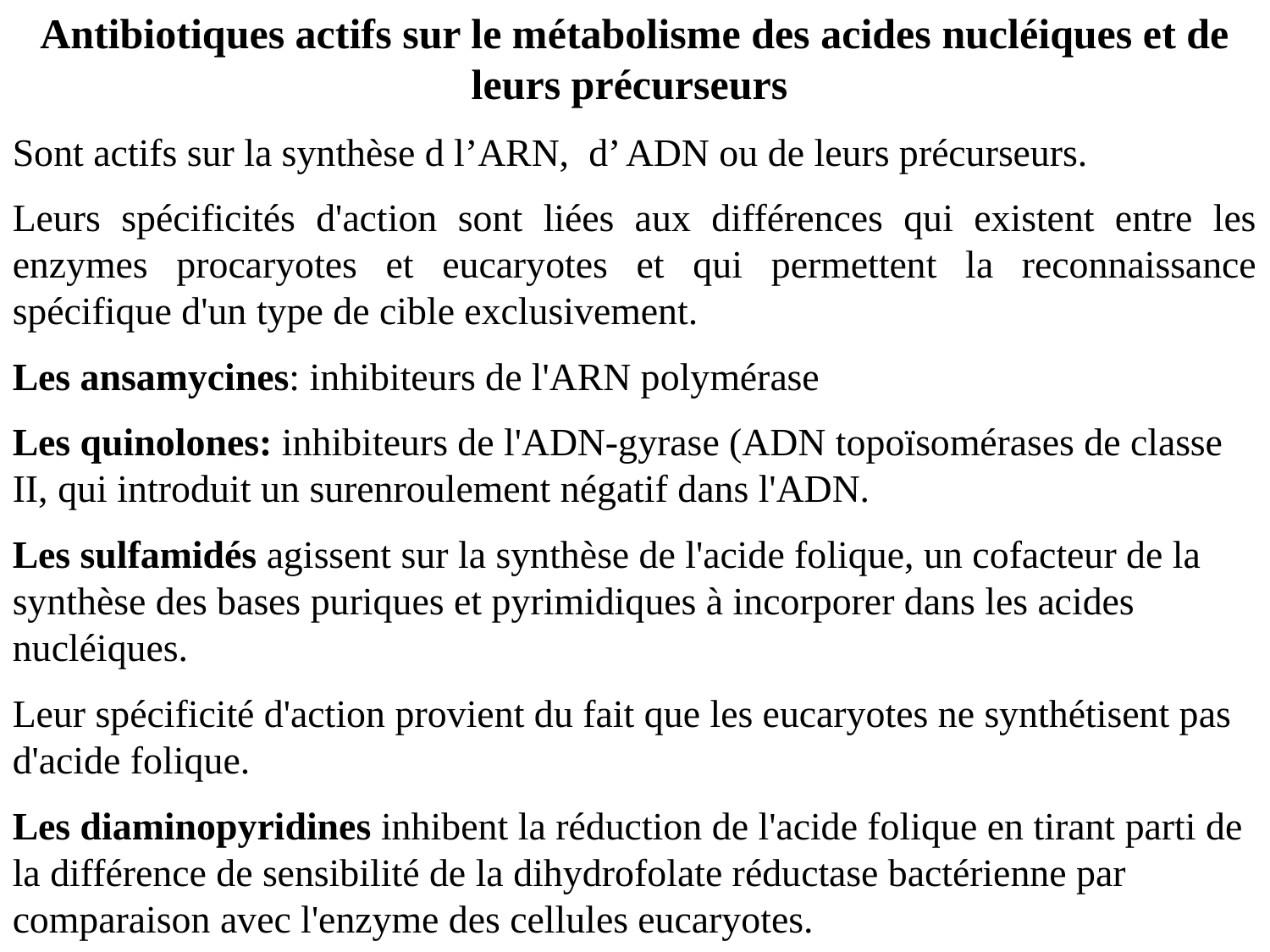

Antibiotiques actifs sur le métabolisme des acides nucléiques et de leurs précurseurs
Sont actifs sur la synthèse d l’ARN,  d’ ADN ou de leurs précurseurs.
Leurs spécificités d'action sont liées aux différences qui existent entre les enzymes procaryotes et eucaryotes et qui permettent la reconnaissance spécifique d'un type de cible exclusivement.
Les ansamycines: inhibiteurs de l'ARN polymérase
Les quinolones: inhibiteurs de l'ADN-gyrase (ADN topoïsomérases de classe II, qui introduit un surenroulement négatif dans l'ADN.
Les sulfamidés agissent sur la synthèse de l'acide folique, un cofacteur de la synthèse des bases puriques et pyrimidiques à incorporer dans les acides nucléiques.
Leur spécificité d'action provient du fait que les eucaryotes ne synthétisent pas d'acide folique.
Les diaminopyridines inhibent la réduction de l'acide folique en tirant parti de la différence de sensibilité de la dihydrofolate réductase bactérienne par comparaison avec l'enzyme des cellules eucaryotes.